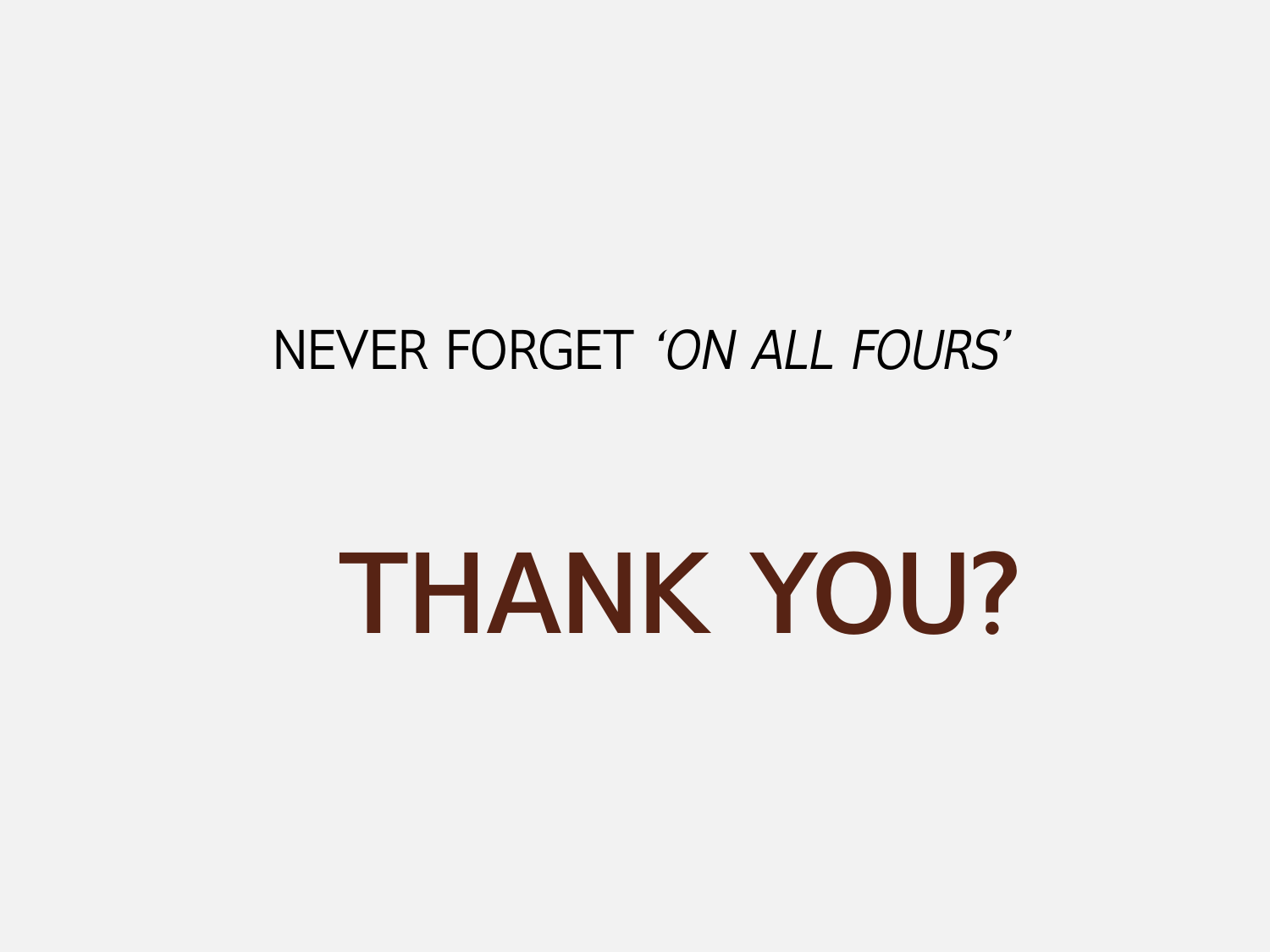

NEVER FORGET ‘ON ALL FOURS’
# THANK YOU?